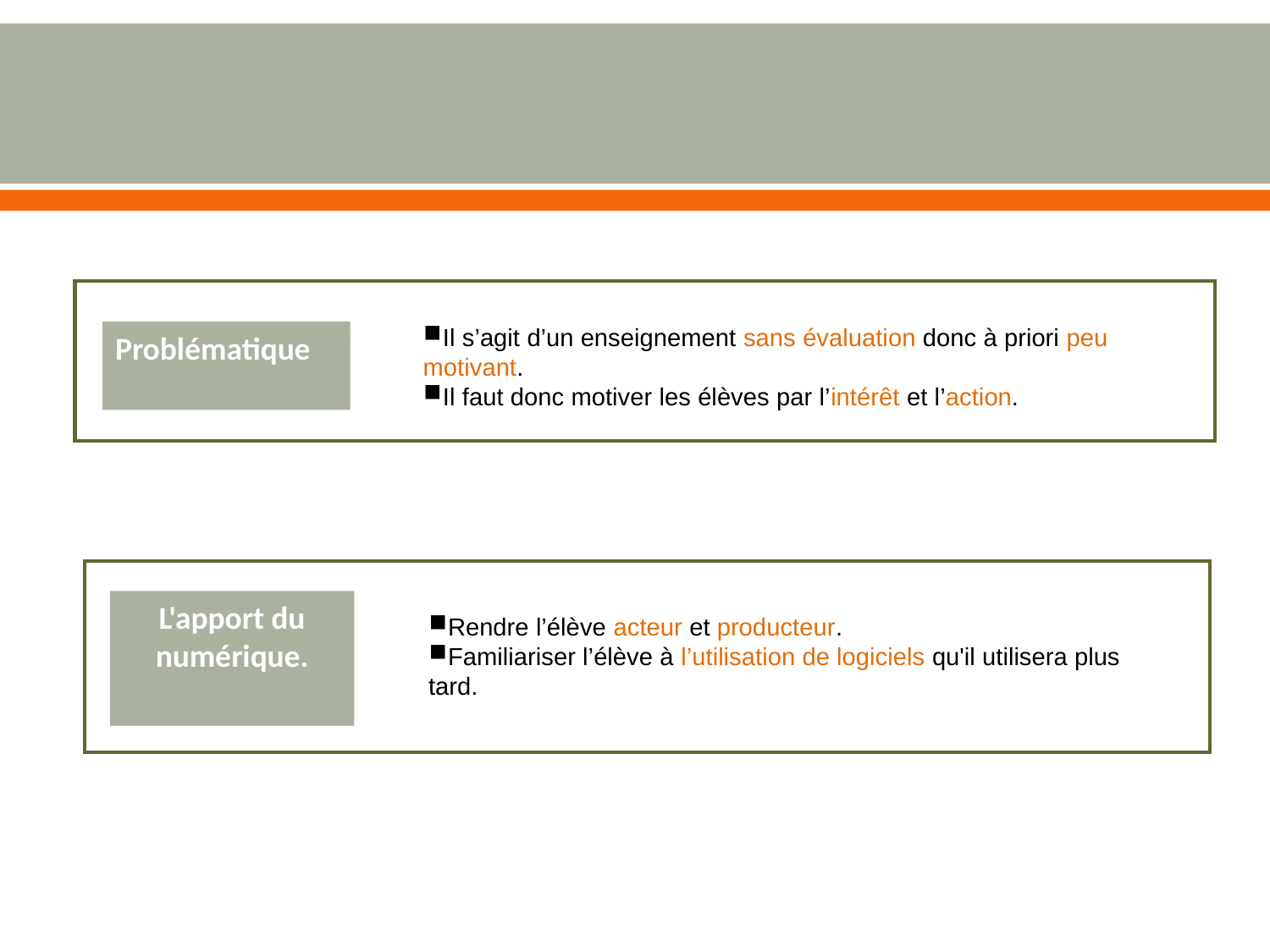

Problématique
Il s’agit d’un enseignement sans évaluation donc à priori peu motivant.
Il faut donc motiver les élèves par l’intérêt et l’action.

L'apport du numérique.

Rendre l’élève acteur et producteur.
Familiariser l’élève à l’utilisation de logiciels qu'il utilisera plus tard.